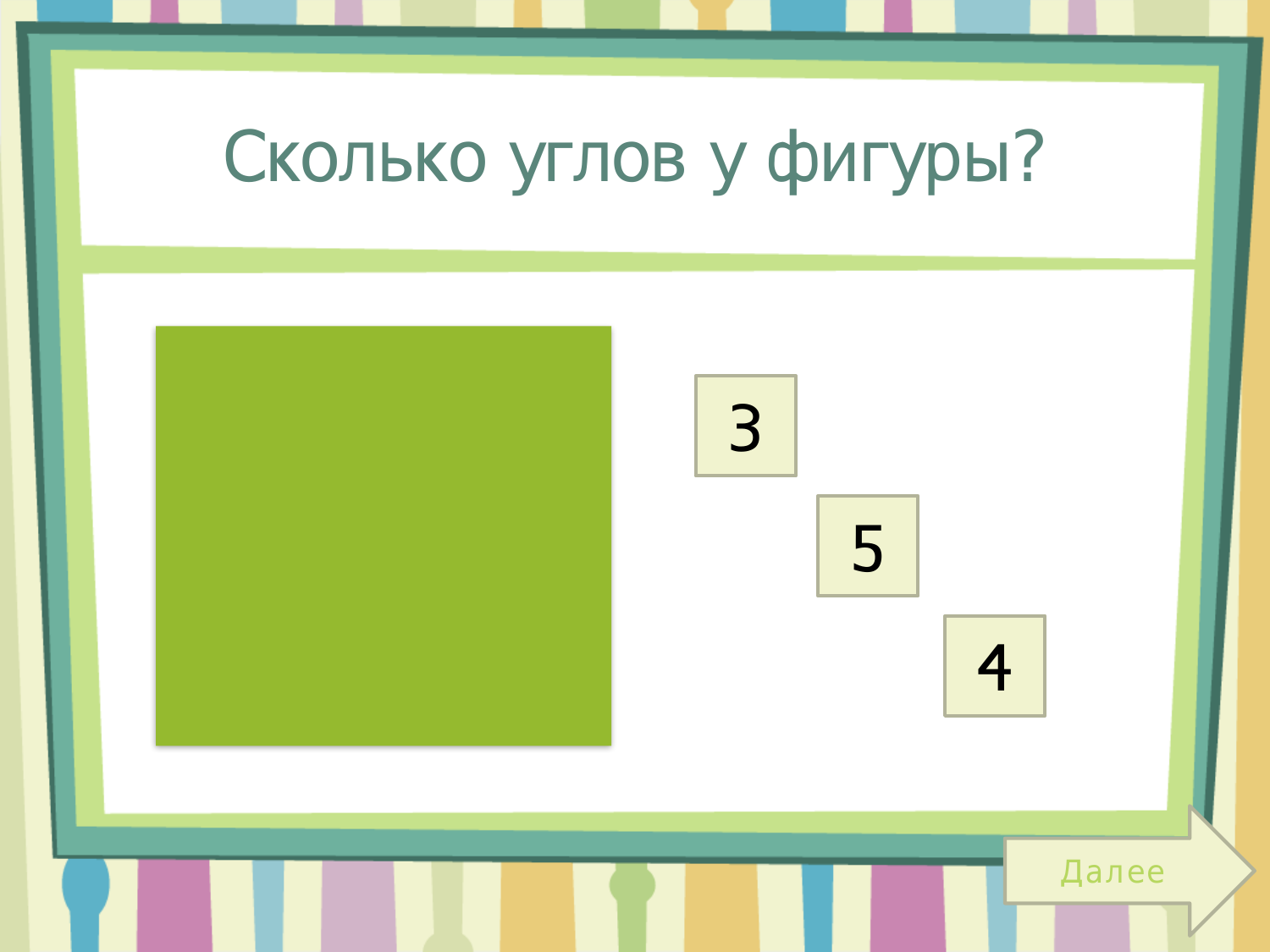

# Сколько углов у фигуры?

3
5
4
Далее